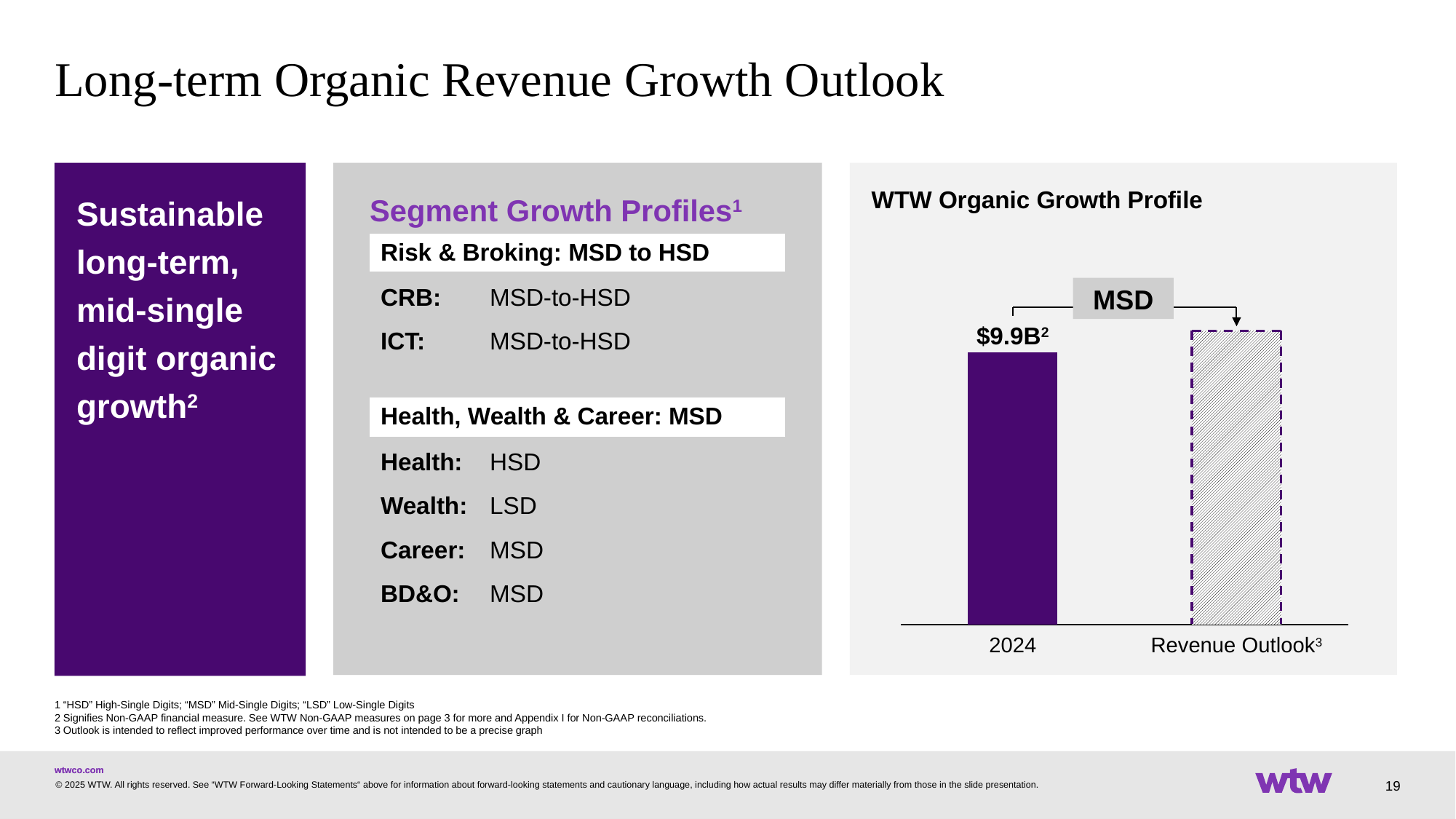

# Long-term Organic Revenue Growth Outlook
Sustainable long-term, mid-single  digit organic growth2

WTW Organic Growth Profile

| Segment Growth Profiles1 |
| --- |
| Risk & Broking: MSD to HSD |
| CRB:  MSD-to-HSD |
| ICT:  MSD-to-HSD |
| Health, Wealth & Career: MSD |
| Health:  HSD |
| Wealth: LSD |
| Career:  MSD |
| BD&O: MSD |
MSD
$9.9B2

### Chart

| Category |  |
|---|---|
2024
Revenue Outlook3
1 “HSD” High-Single Digits; “MSD” Mid-Single Digits; “LSD” Low-Single Digits
2 Signifies Non-GAAP financial measure. See WTW Non-GAAP measures on page 3 for more and Appendix I for Non-GAAP reconciliations.
3 Outlook is intended to reflect improved performance over time and is not intended to be a precise graph
19
© 2025 WTW. All rights reserved. See “WTW Forward-Looking Statements“ above for information about forward-looking statements and cautionary language, including how actual results may differ materially from those in the slide presentation.